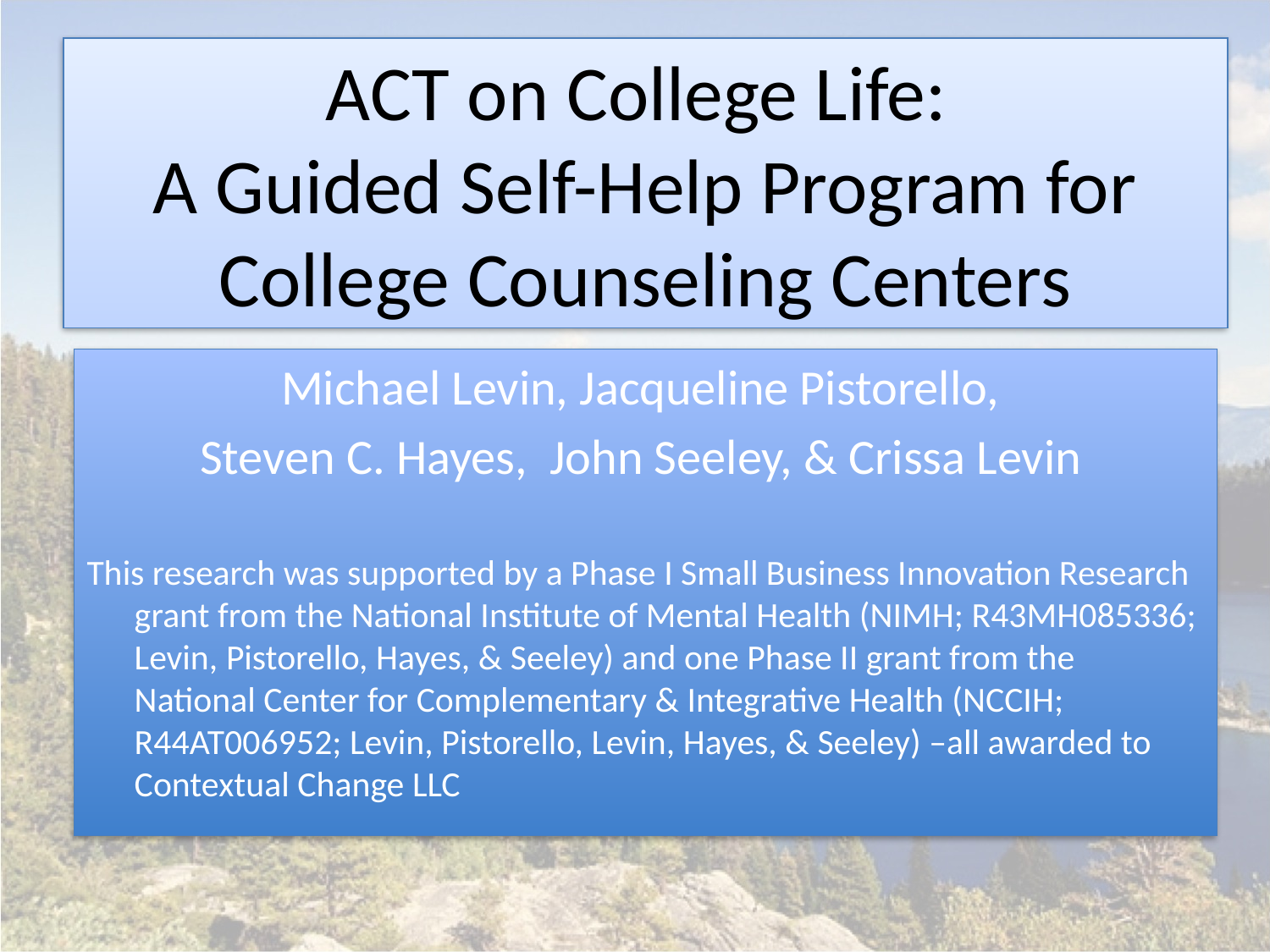

# ACT on College Life: A Guided Self-Help Program for College Counseling Centers
Michael Levin, Jacqueline Pistorello,
Steven C. Hayes,  John Seeley, & Crissa Levin

This research was supported by a Phase I Small Business Innovation Research grant from the National Institute of Mental Health (NIMH; R43MH085336; Levin, Pistorello, Hayes, & Seeley) and one Phase II grant from the National Center for Complementary & Integrative Health (NCCIH; R44AT006952; Levin, Pistorello, Levin, Hayes, & Seeley) –all awarded to Contextual Change LLC